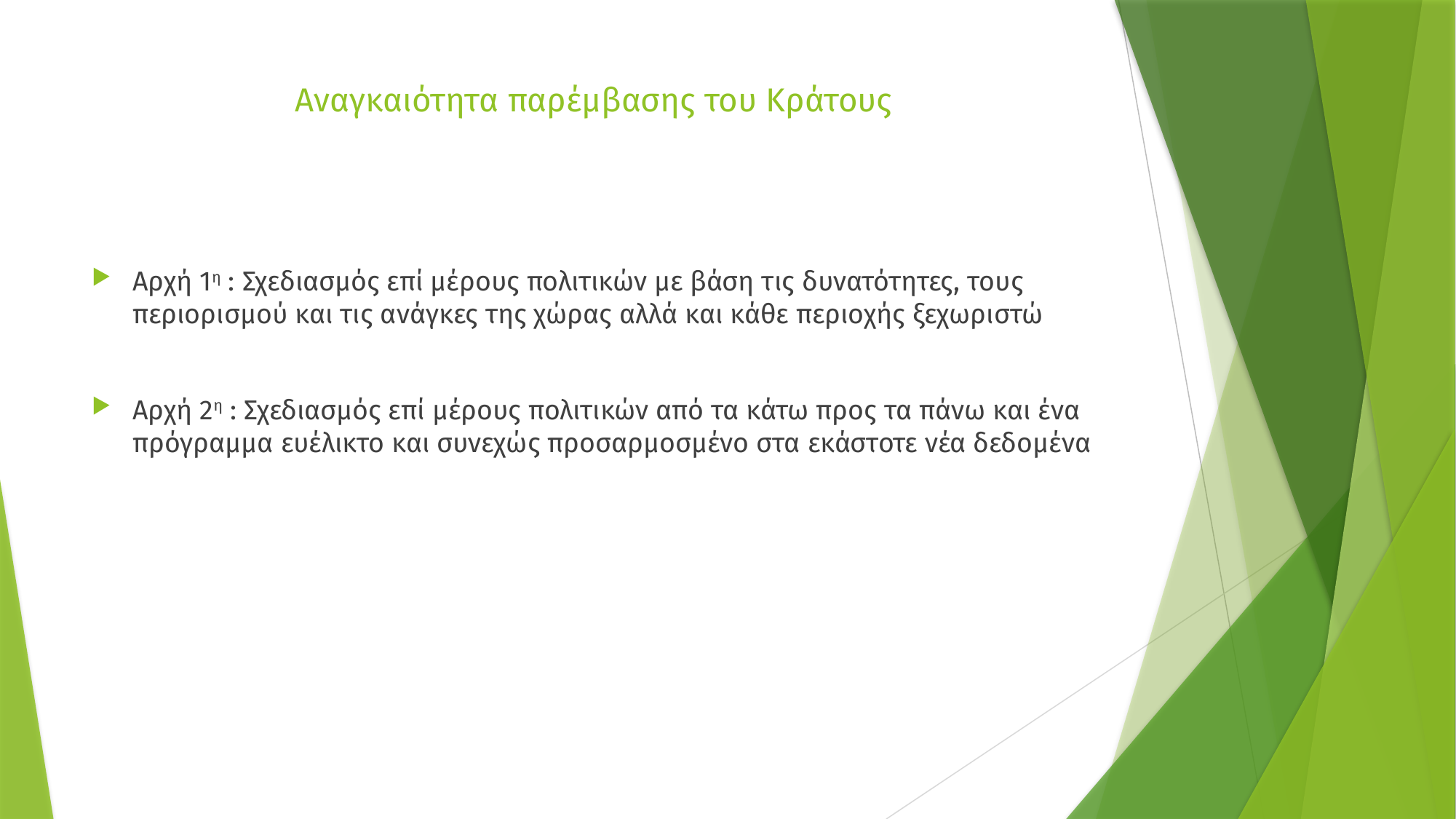

# Αναγκαιότητα παρέμβασης του Κράτους
Αρχή 1η : Σχεδιασμός επί μέρους πολιτικών με βάση τις δυνατότητες, τους περιορισμού και τις ανάγκες της χώρας αλλά και κάθε περιοχής ξεχωριστώ

Αρχή 2η : Σχεδιασμός επί μέρους πολιτικών από τα κάτω προς τα πάνω και ένα πρόγραμμα ευέλικτο και συνεχώς προσαρμοσμένο στα εκάστοτε νέα δεδομένα